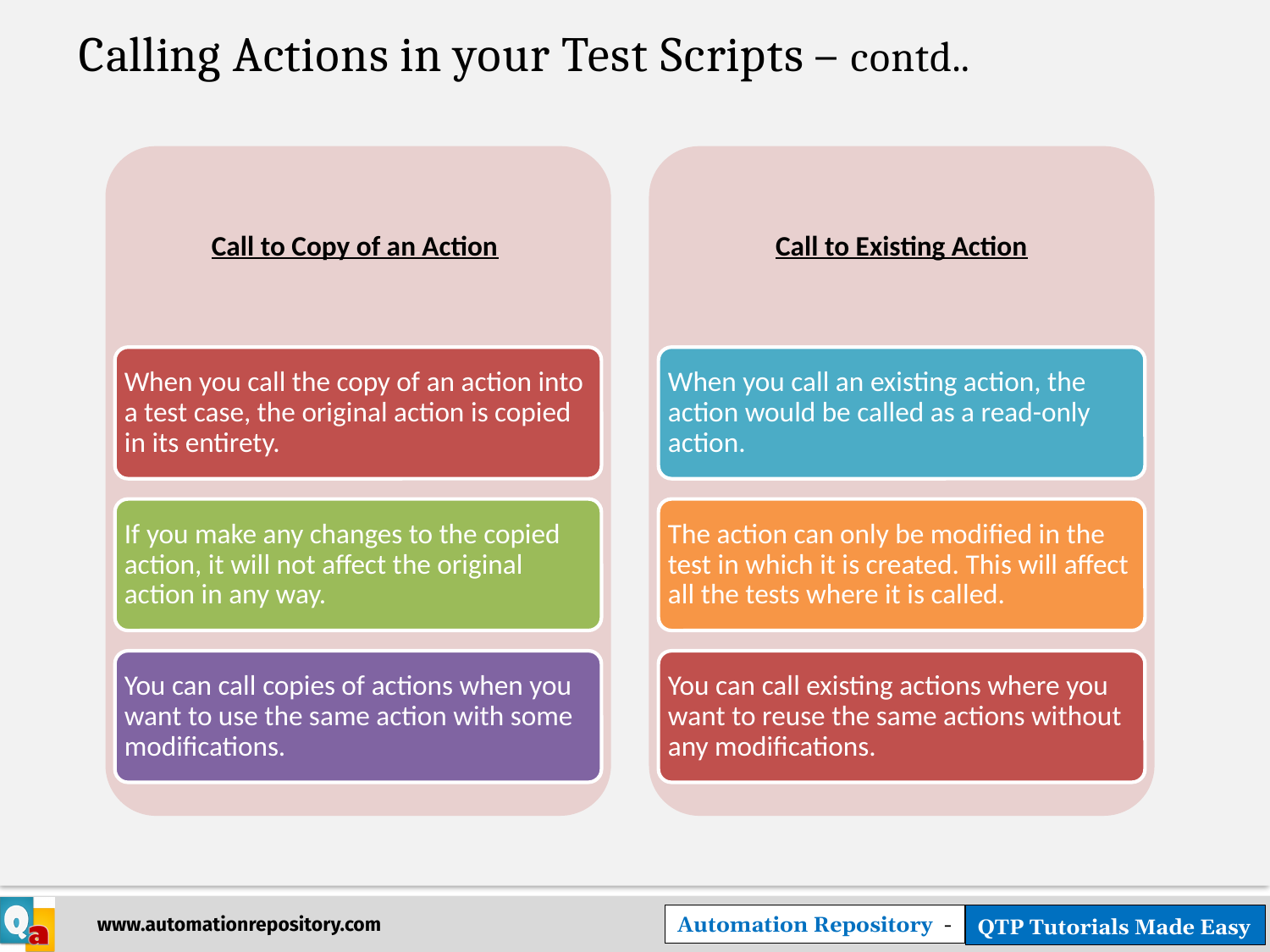

Calling Actions in your Test Scripts – contd..

Call to Copy of an Action
When you call the copy of an action into a test case, the original action is copied in its entirety.
If you make any changes to the copied action, it will not affect the original action in any way.
You can call copies of actions when you want to use the same action with some modifications.
Call to Existing Action
When you call an existing action, the action would be called as a read-only action.
The action can only be modified in the test in which it is created. This will affect all the tests where it is called.
You can call existing actions where you want to reuse the same actions without any modifications.